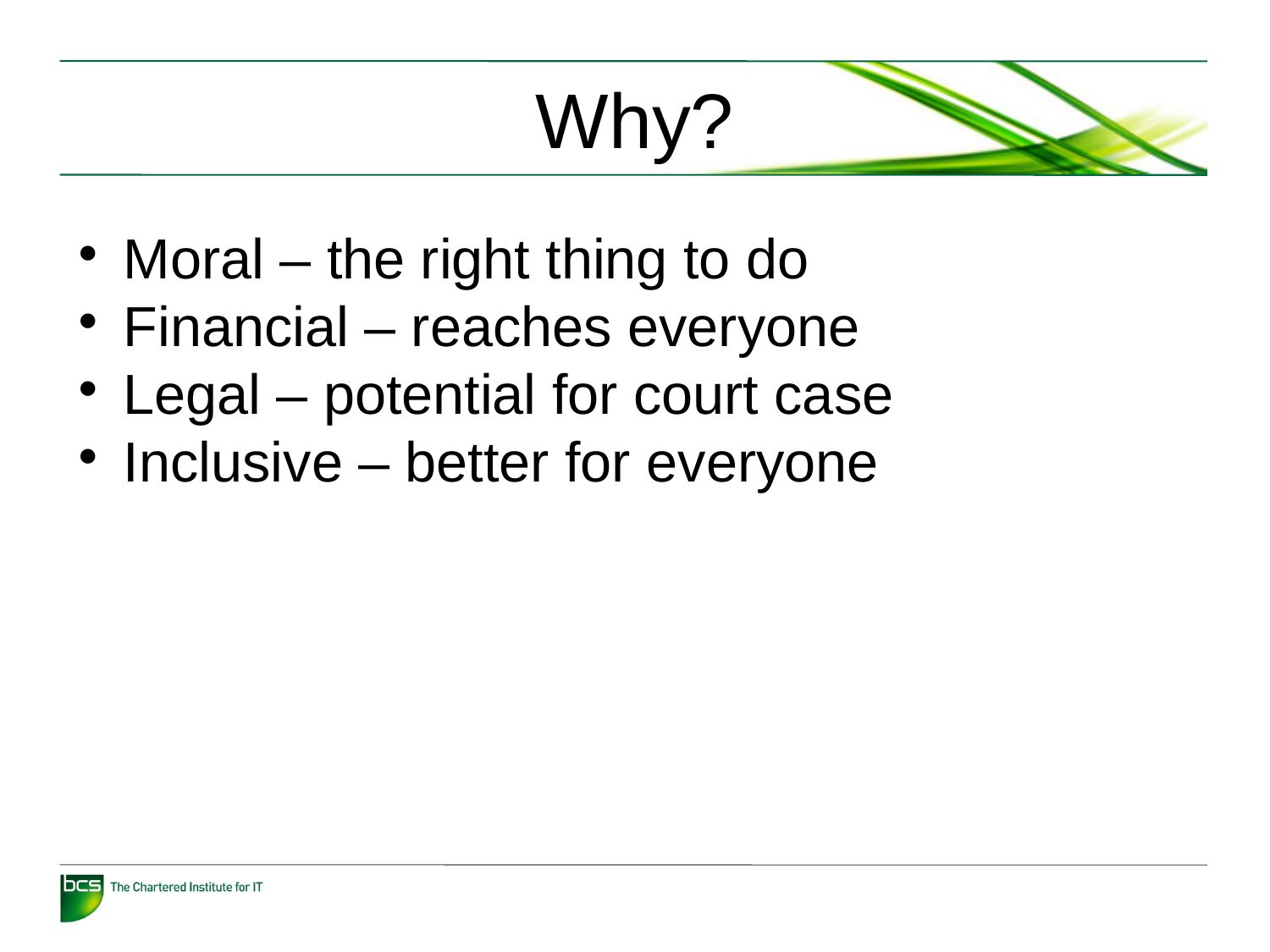

Why?
Moral – the right thing to do
Financial – reaches everyone
Legal – potential for court case
Inclusive – better for everyone